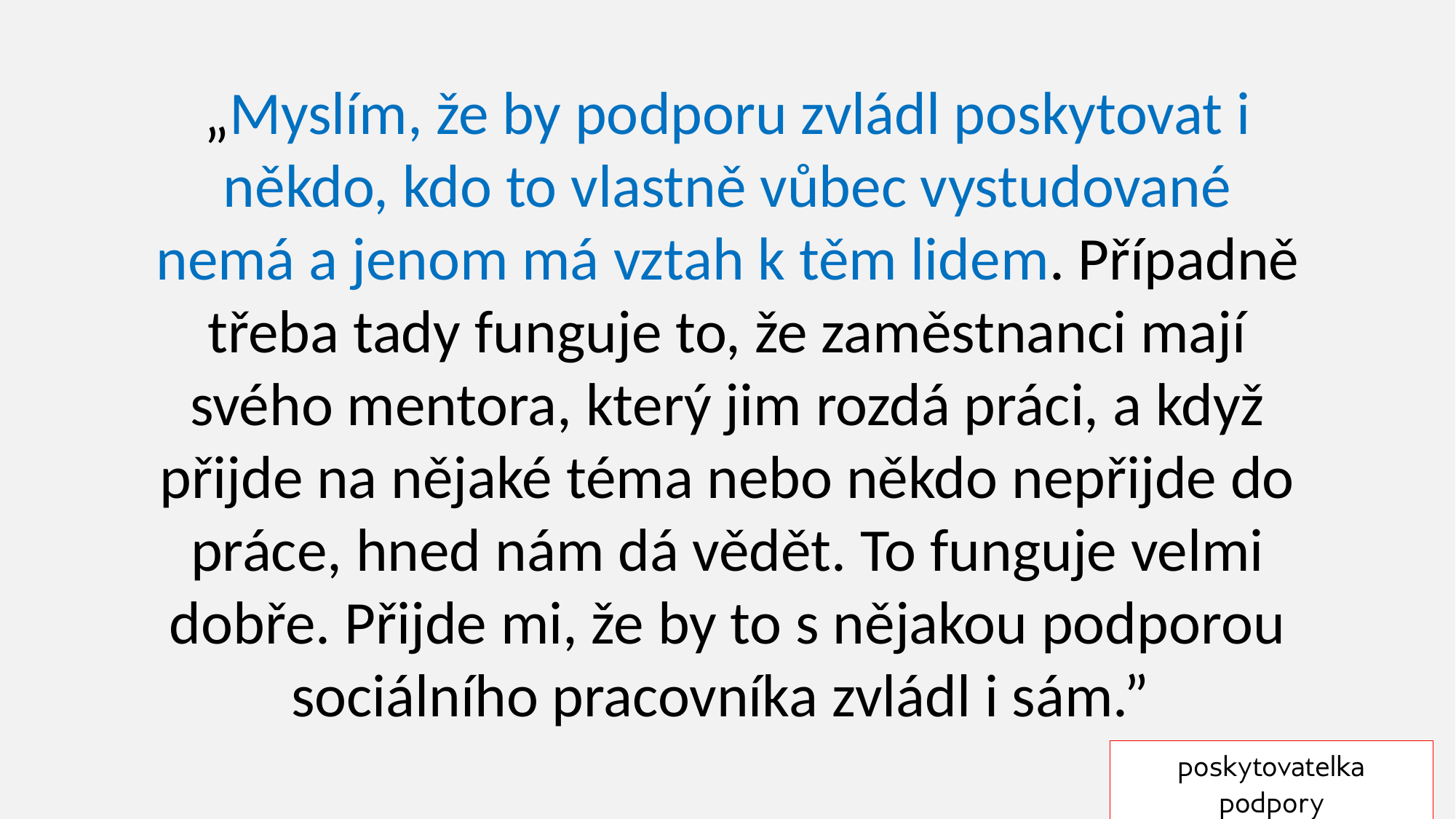

„Myslím, že by podporu zvládl poskytovat i někdo, kdo to vlastně vůbec vystudované nemá a jenom má vztah k těm lidem. Případně třeba tady funguje to, že zaměstnanci mají svého mentora, který jim rozdá práci, a když přijde na nějaké téma nebo někdo nepřijde do práce, hned nám dá vědět. To funguje velmi dobře. Přijde mi, že by to s nějakou podporou sociálního pracovníka zvládl i sám.”
poskytovatelka podpory